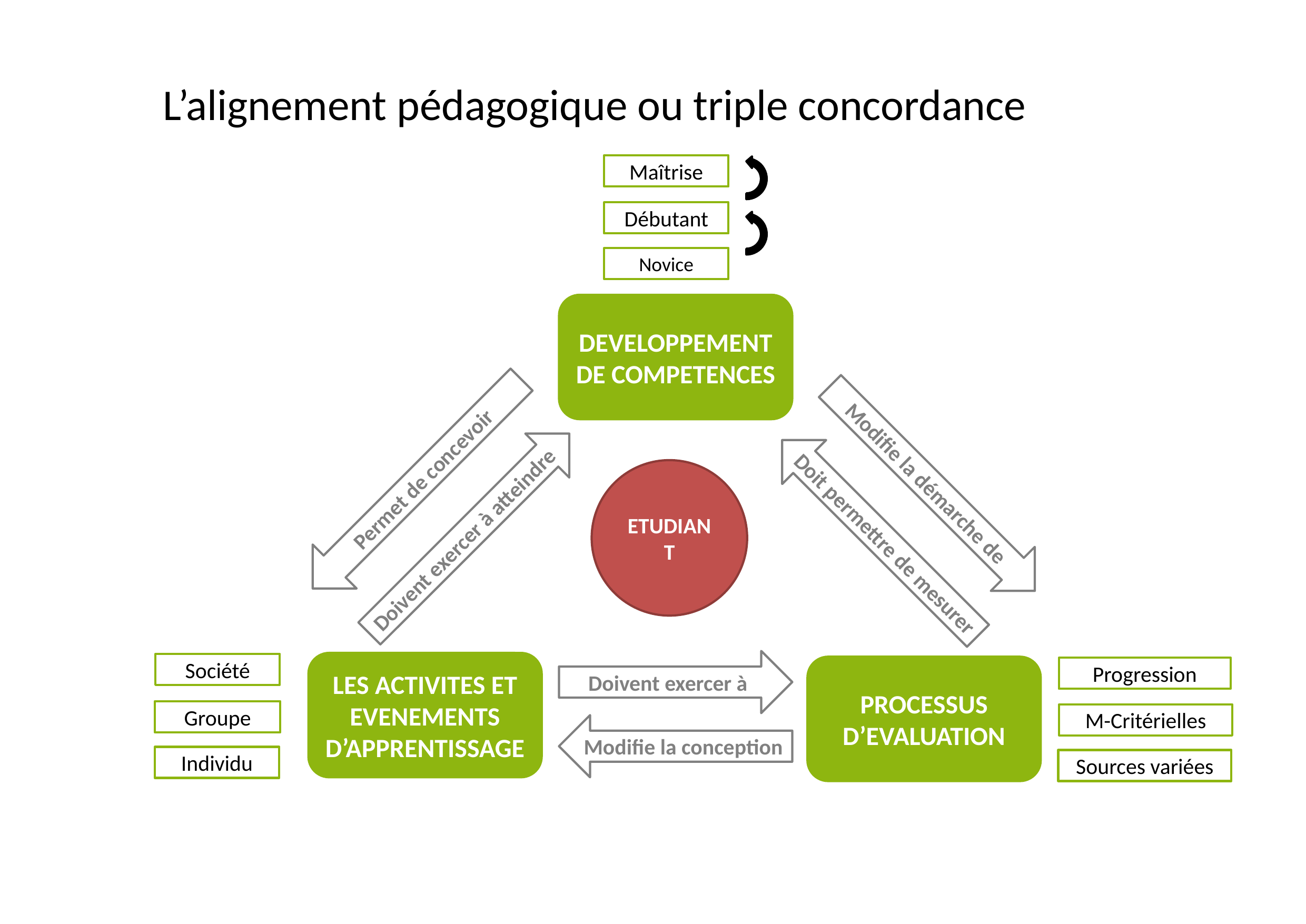

L’alignement pédagogique ou triple concordance
Maîtrise
Débutant
Novice

DEVELOPPEMENT DE COMPETENCES
Permet de concevoir
Modifie la démarche de
ETUDIANT
Doivent exercer à atteindre
Doit permettre de mesurer
M-Critérielles
Sources variées
Progression
Doivent exercer à
LES ACTIVITES ET EVENEMENTS D’APPRENTISSAGE
Société
Groupe
Individu
PROCESSUS D’EVALUATION
Modifie la conception